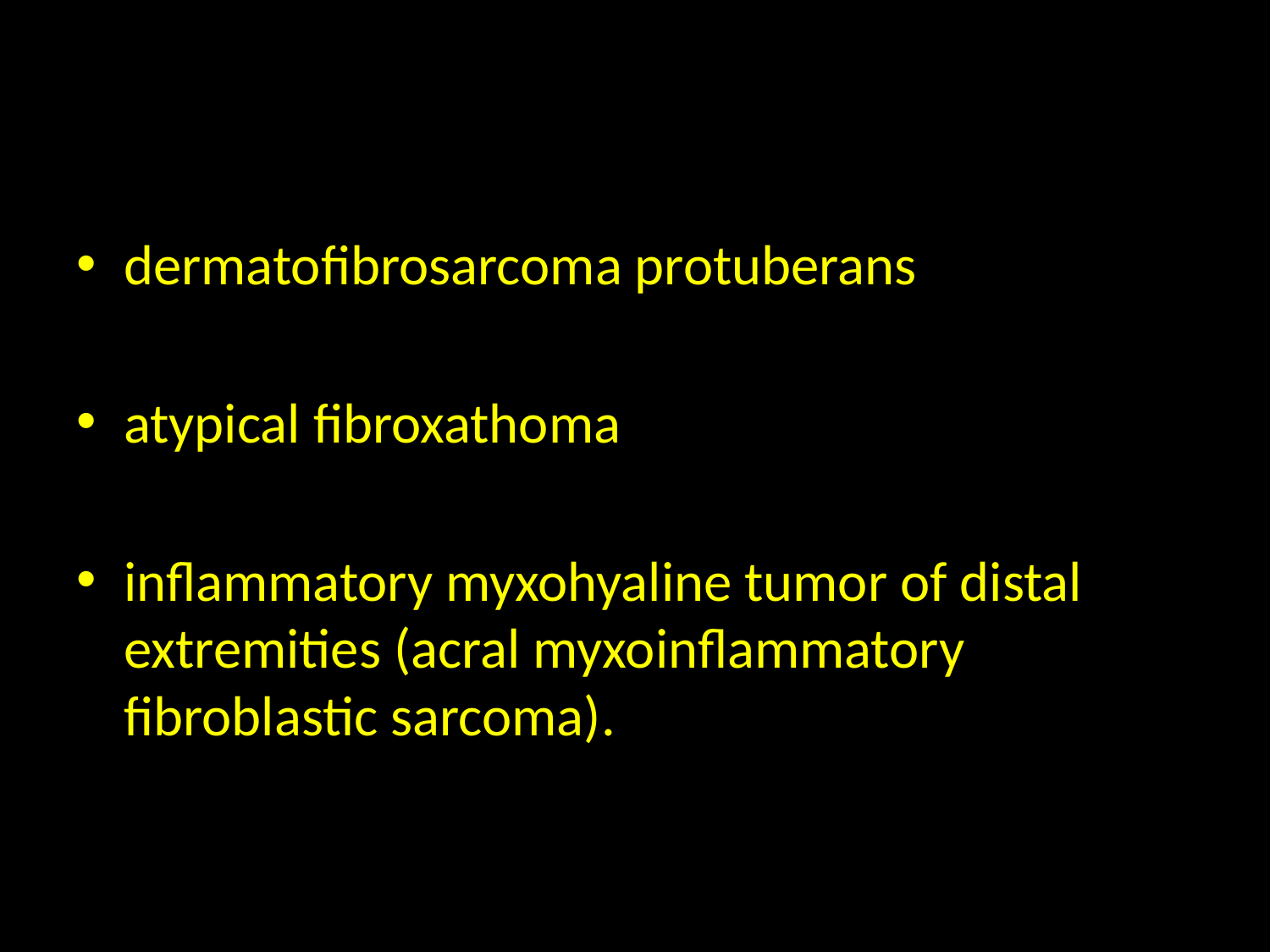

#
dermatofibrosarcoma protuberans

atypical fibroxathoma

inflammatory myxohyaline tumor of distal extremities (acral myxoinflammatory fibroblastic sarcoma).